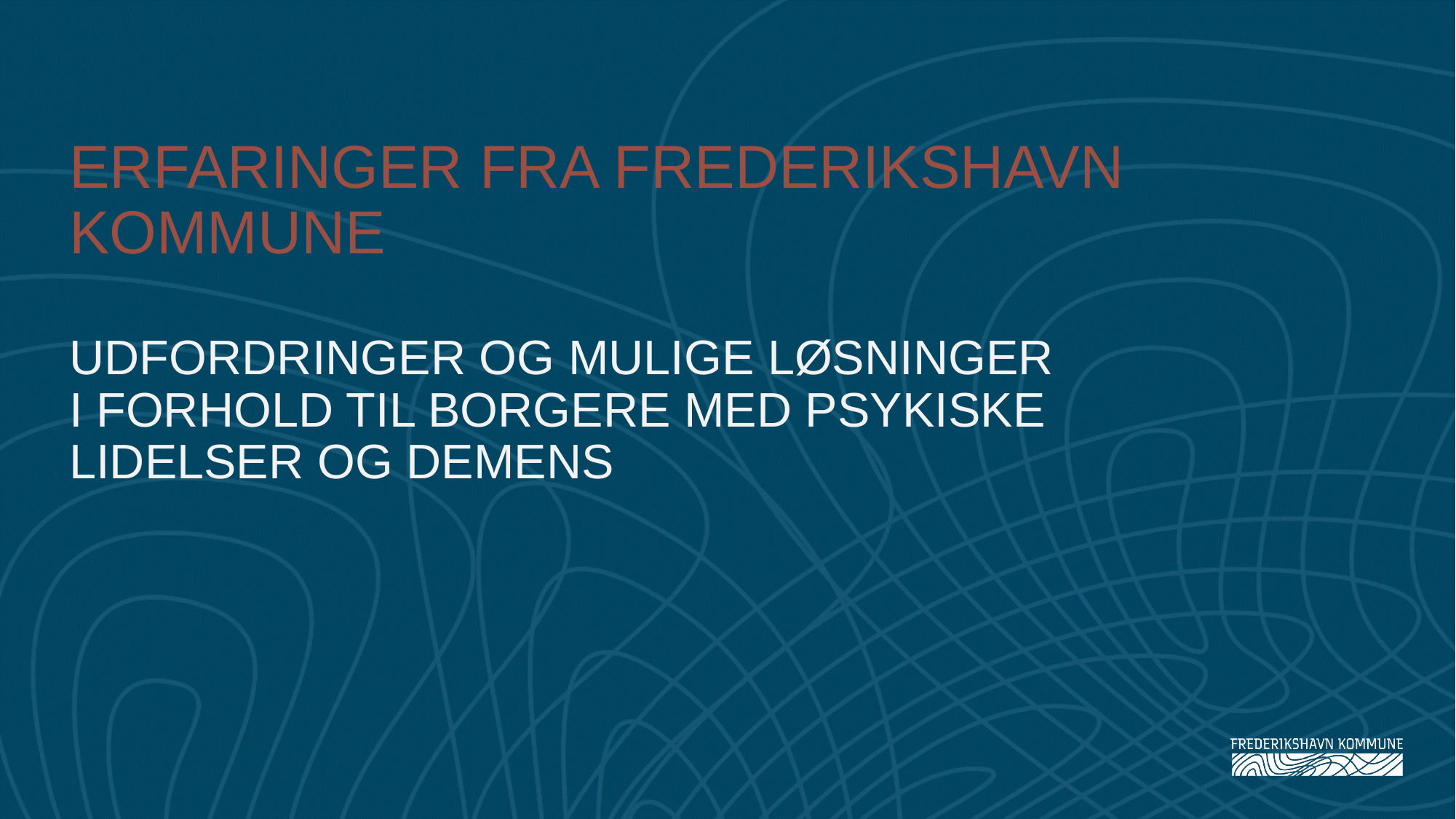

# ERFARINGER FRA FREDERIKSHAVN KOMMUNE UDFORDRINGER OG MULIGE LØSNINGER I FORHOLD TIL BORGERE MED PSYKISKE LIDELSER OG DEMENS